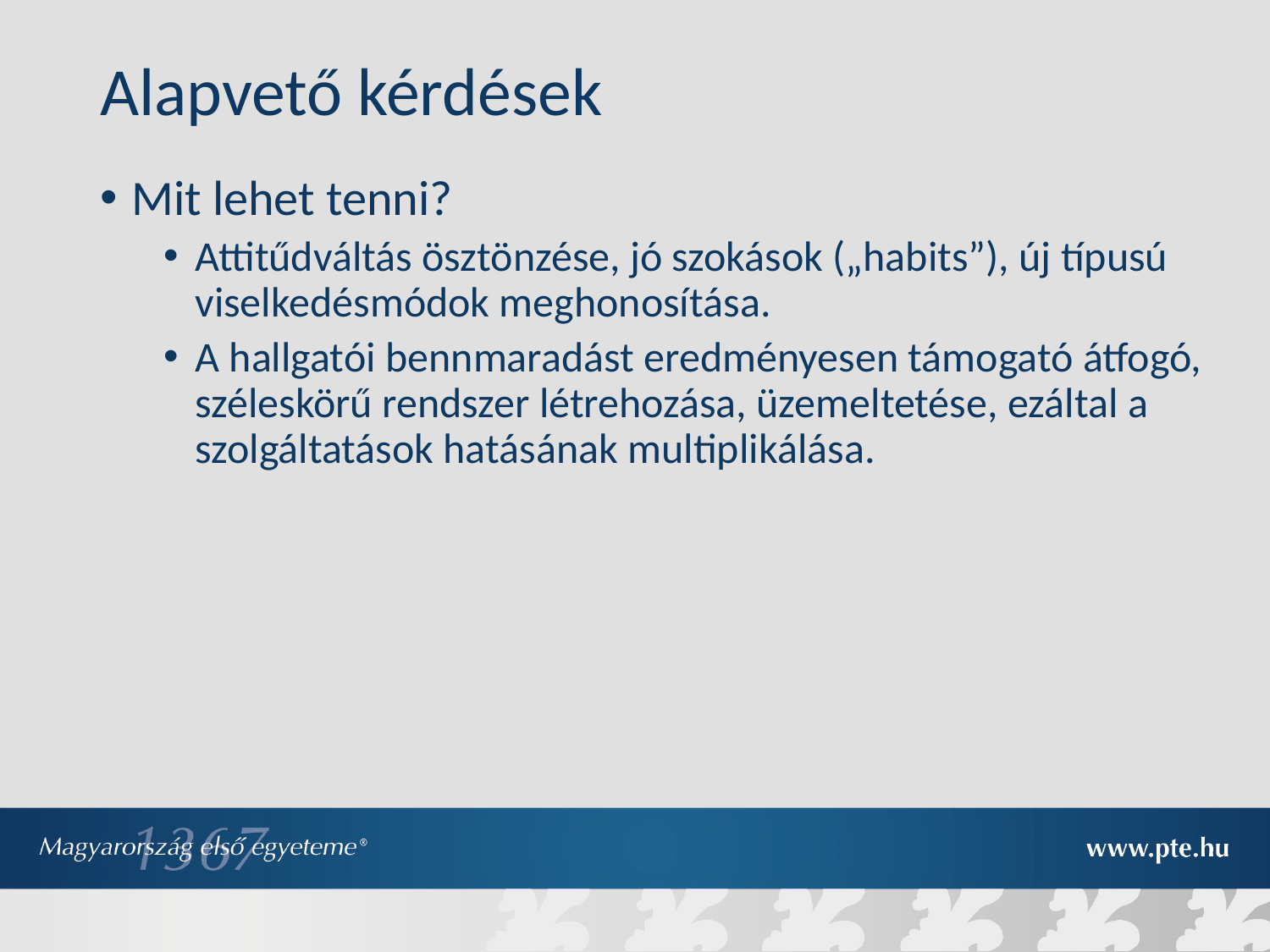

Alapvető kérdések
Mit lehet tenni?
Attitűdváltás ösztönzése, jó szokások („habits”), új típusú viselkedésmódok meghonosítása.
A hallgatói bennmaradást eredményesen támogató átfogó, széleskörű rendszer létrehozása, üzemeltetése, ezáltal a szolgáltatások hatásának multiplikálása.